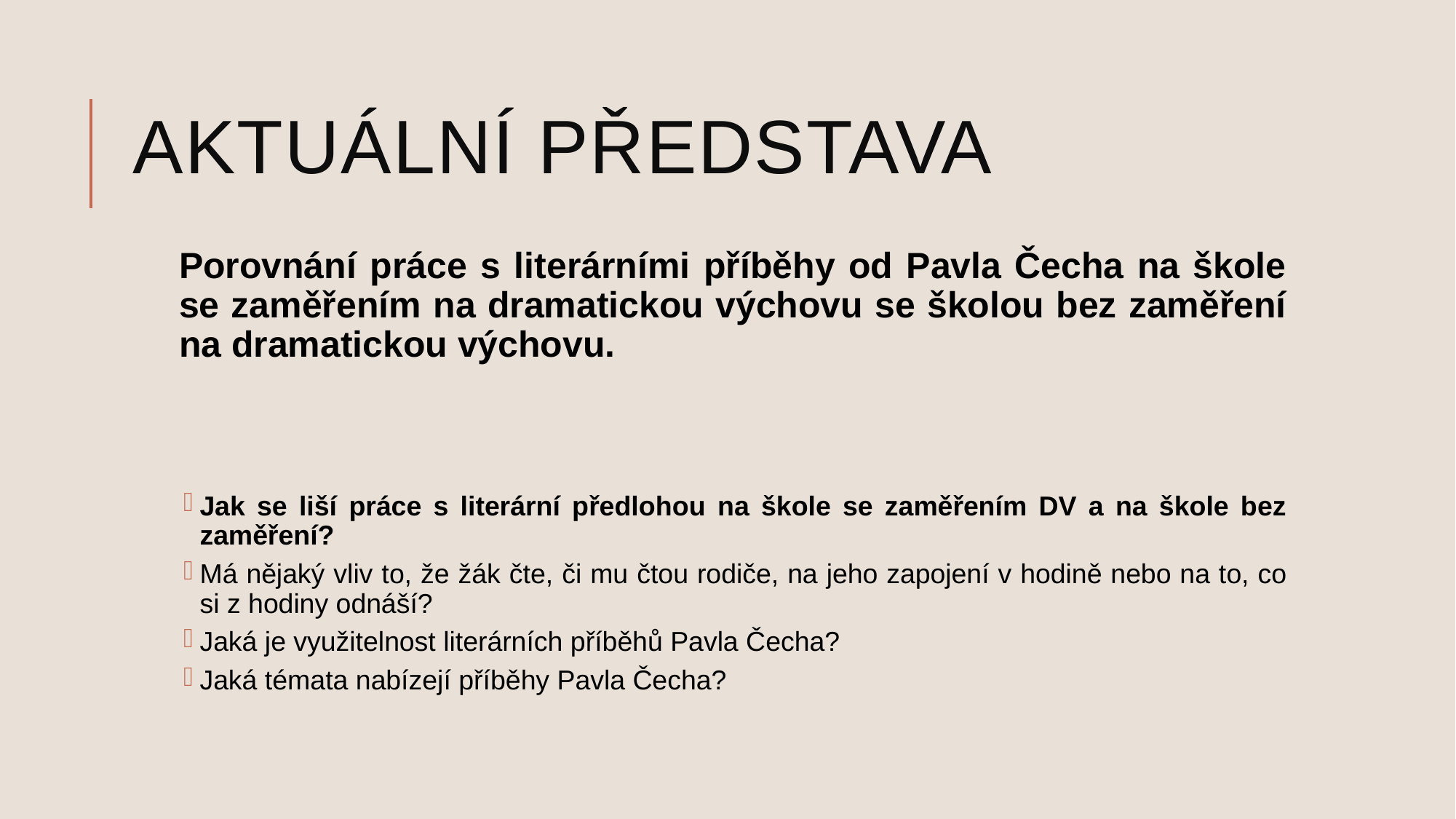

# Aktuální představa
Porovnání práce s literárními příběhy od Pavla Čecha na škole se zaměřením na dramatickou výchovu se školou bez zaměření na dramatickou výchovu.

Jak se liší práce s literární předlohou na škole se zaměřením DV a na škole bez zaměření?
Má nějaký vliv to, že žák čte, či mu čtou rodiče, na jeho zapojení v hodině nebo na to, co si z hodiny odnáší?
Jaká je využitelnost literárních příběhů Pavla Čecha?
Jaká témata nabízejí příběhy Pavla Čecha?